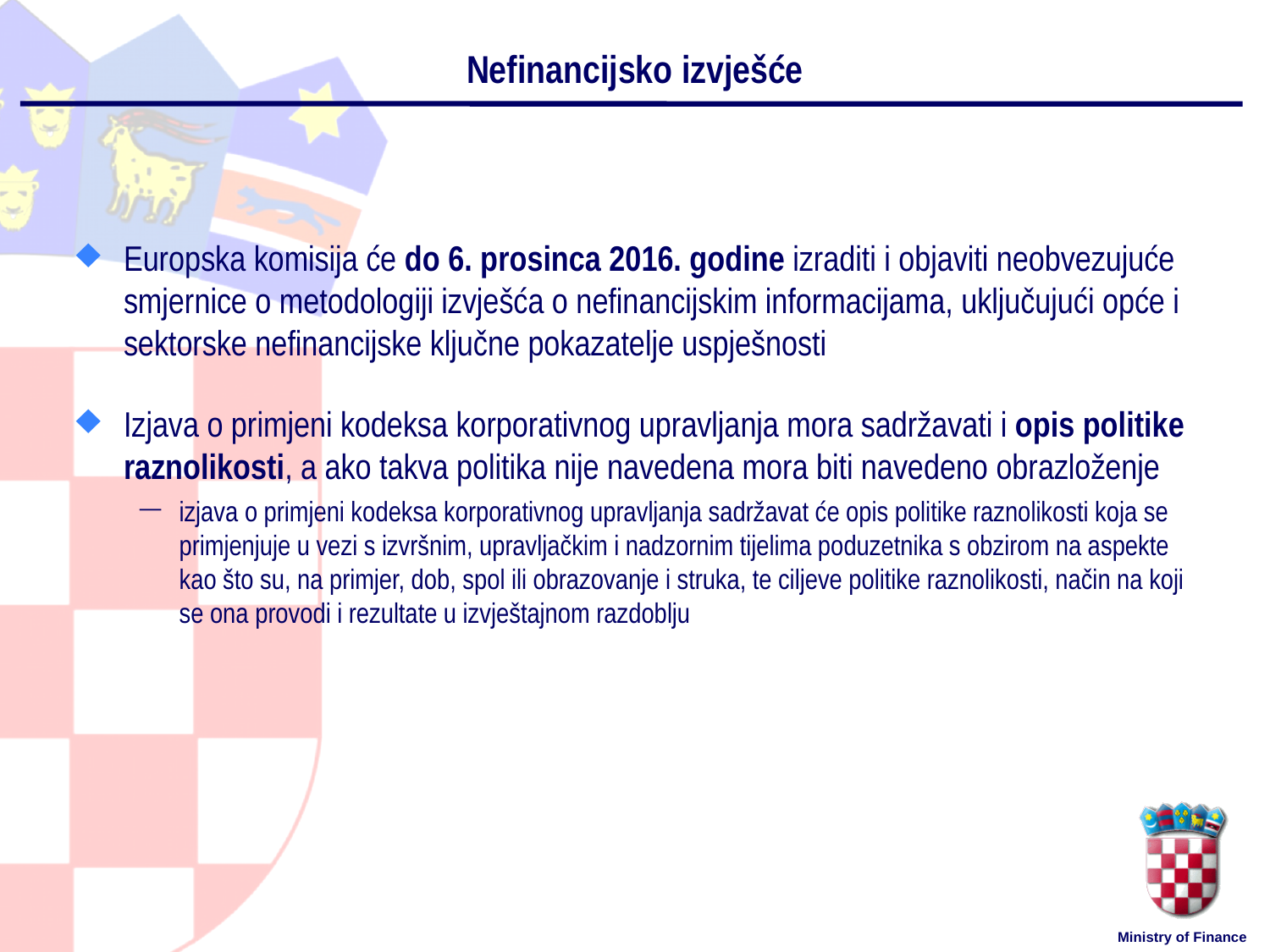

# Nefinancijsko izvješće

Europska komisija će do 6. prosinca 2016. godine izraditi i objaviti neobvezujuće smjernice o metodologiji izvješća o nefinancijskim informacijama, uključujući opće i sektorske nefinancijske ključne pokazatelje uspješnosti
Izjava o primjeni kodeksa korporativnog upravljanja mora sadržavati i opis politike raznolikosti, a ako takva politika nije navedena mora biti navedeno obrazloženje
izjava o primjeni kodeksa korporativnog upravljanja sadržavat će opis politike raznolikosti koja se primjenjuje u vezi s izvršnim, upravljačkim i nadzornim tijelima poduzetnika s obzirom na aspekte kao što su, na primjer, dob, spol ili obrazovanje i struka, te ciljeve politike raznolikosti, način na koji se ona provodi i rezultate u izvještajnom razdoblju